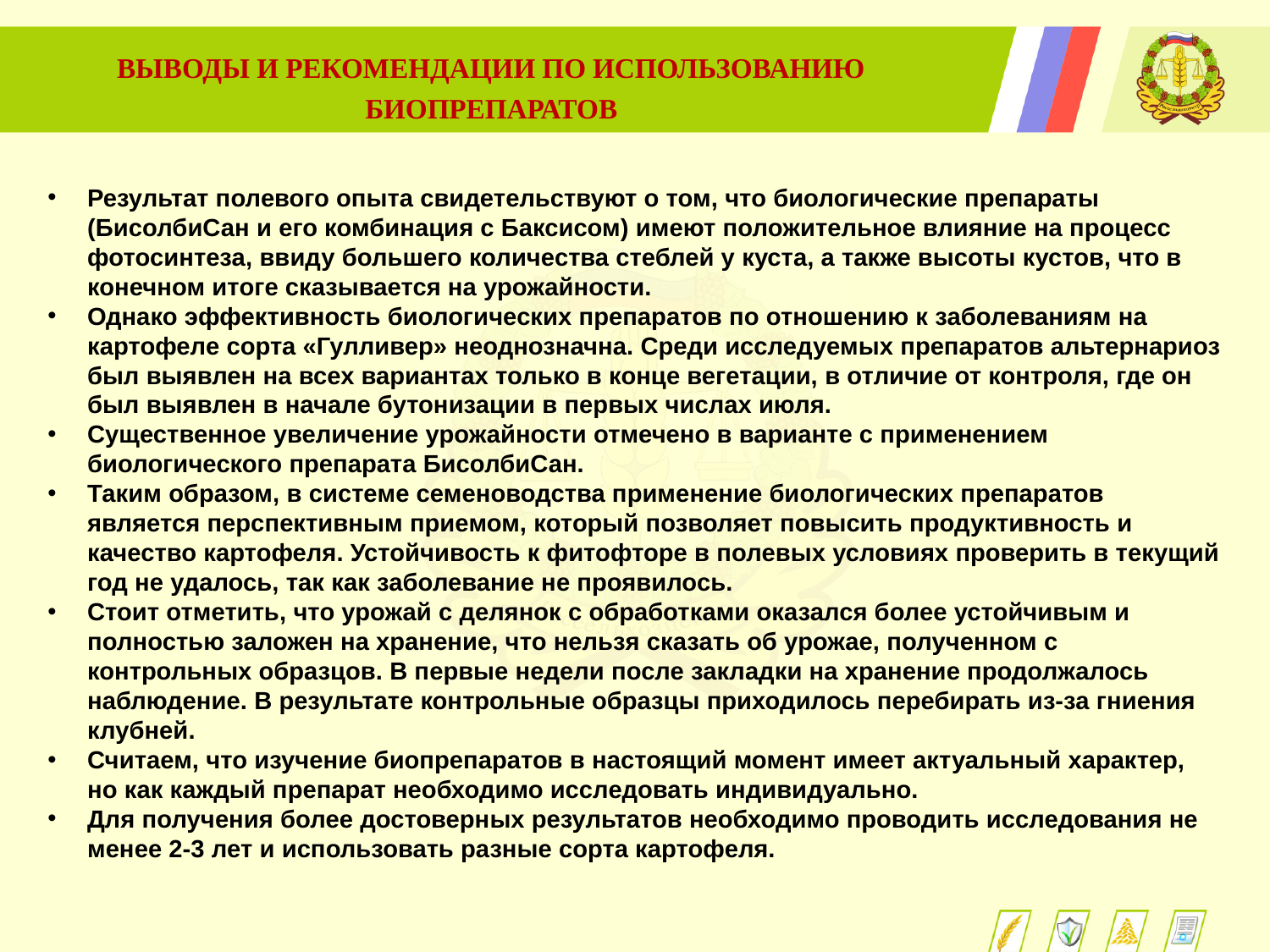

ВЫВОДЫ И РЕКОМЕНДАЦИИ ПО ИСПОЛЬЗОВАНИЮ БИОПРЕПАРАТОВ

Результат полевого опыта свидетельствуют о том, что биологические препараты (БисолбиСан и его комбинация с Баксисом) имеют положительное влияние на процесс фотосинтеза, ввиду большего количества стеблей у куста, а также высоты кустов, что в конечном итоге сказывается на урожайности.
Однако эффективность биологических препаратов по отношению к заболеваниям на картофеле сорта «Гулливер» неоднозначна. Среди исследуемых препаратов альтернариоз был выявлен на всех вариантах только в конце вегетации, в отличие от контроля, где он был выявлен в начале бутонизации в первых числах июля.
Существенное увеличение урожайности отмечено в варианте с применением биологического препарата БисолбиСан.
Таким образом, в системе семеноводства применение биологических препаратов является перспективным приемом, который позволяет повысить продуктивность и качество картофеля. Устойчивость к фитофторе в полевых условиях проверить в текущий год не удалось, так как заболевание не проявилось.
Стоит отметить, что урожай с делянок с обработками оказался более устойчивым и полностью заложен на хранение, что нельзя сказать об урожае, полученном с контрольных образцов. В первые недели после закладки на хранение продолжалось наблюдение. В результате контрольные образцы приходилось перебирать из-за гниения клубней.
Считаем, что изучение биопрепаратов в настоящий момент имеет актуальный характер, но как каждый препарат необходимо исследовать индивидуально.
Для получения более достоверных результатов необходимо проводить исследования не менее 2-3 лет и использовать разные сорта картофеля.